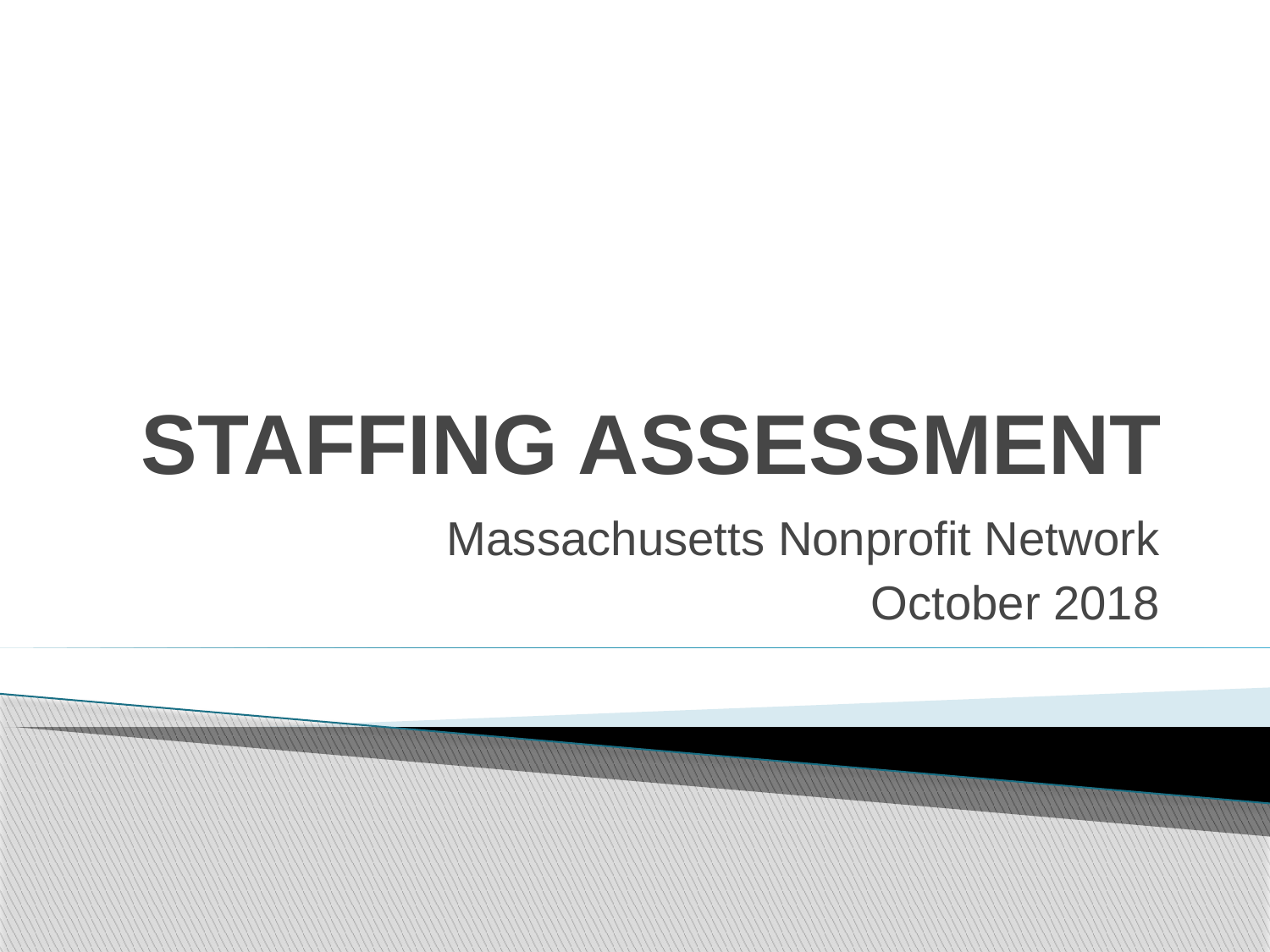

# STAFFING ASSESSMENT
Massachusetts Nonprofit Network
October 2018